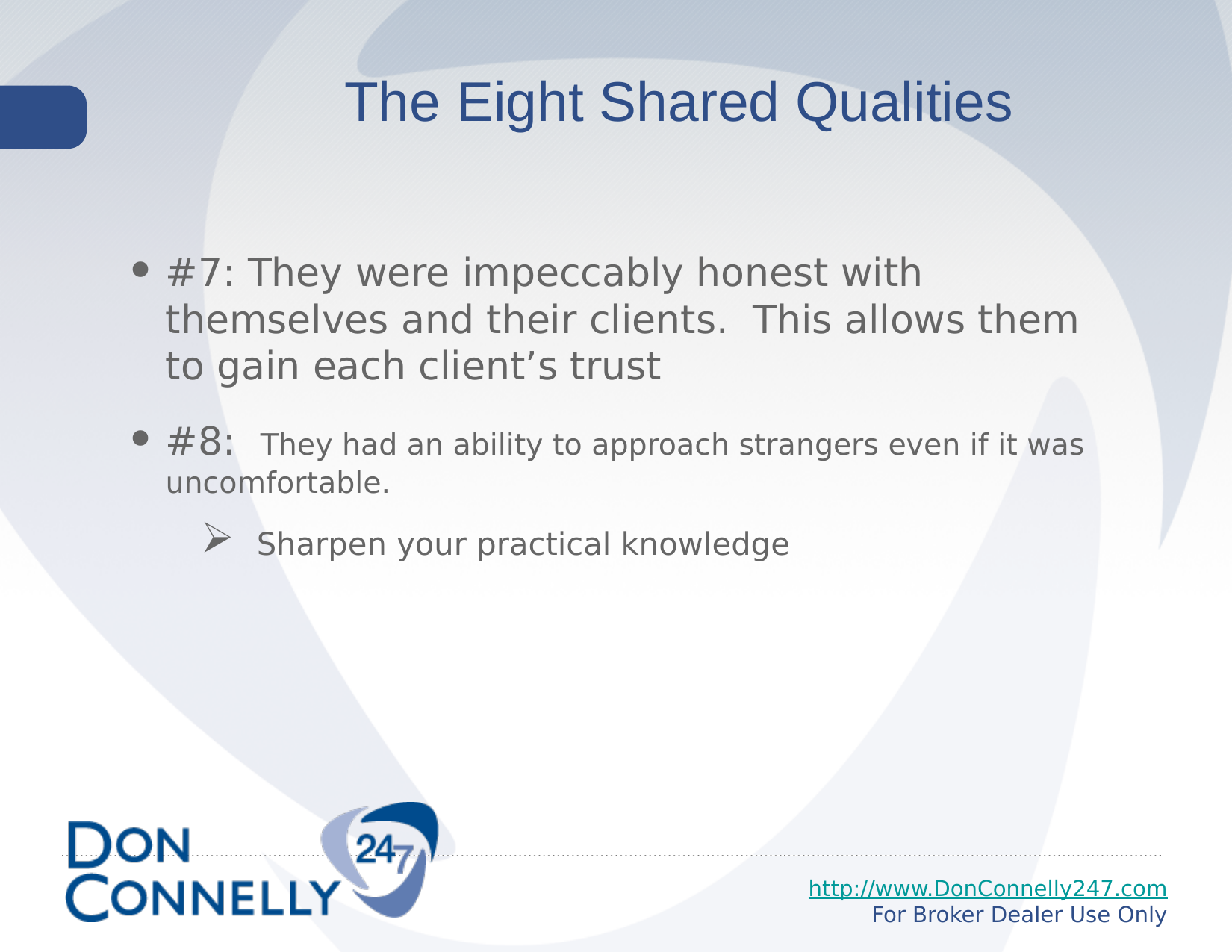

# The Eight Shared Qualities
#7: They were impeccably honest with themselves and their clients.  This allows them to gain each client’s trust
#8:  They had an ability to approach strangers even if it was uncomfortable.
Sharpen your practical knowledge